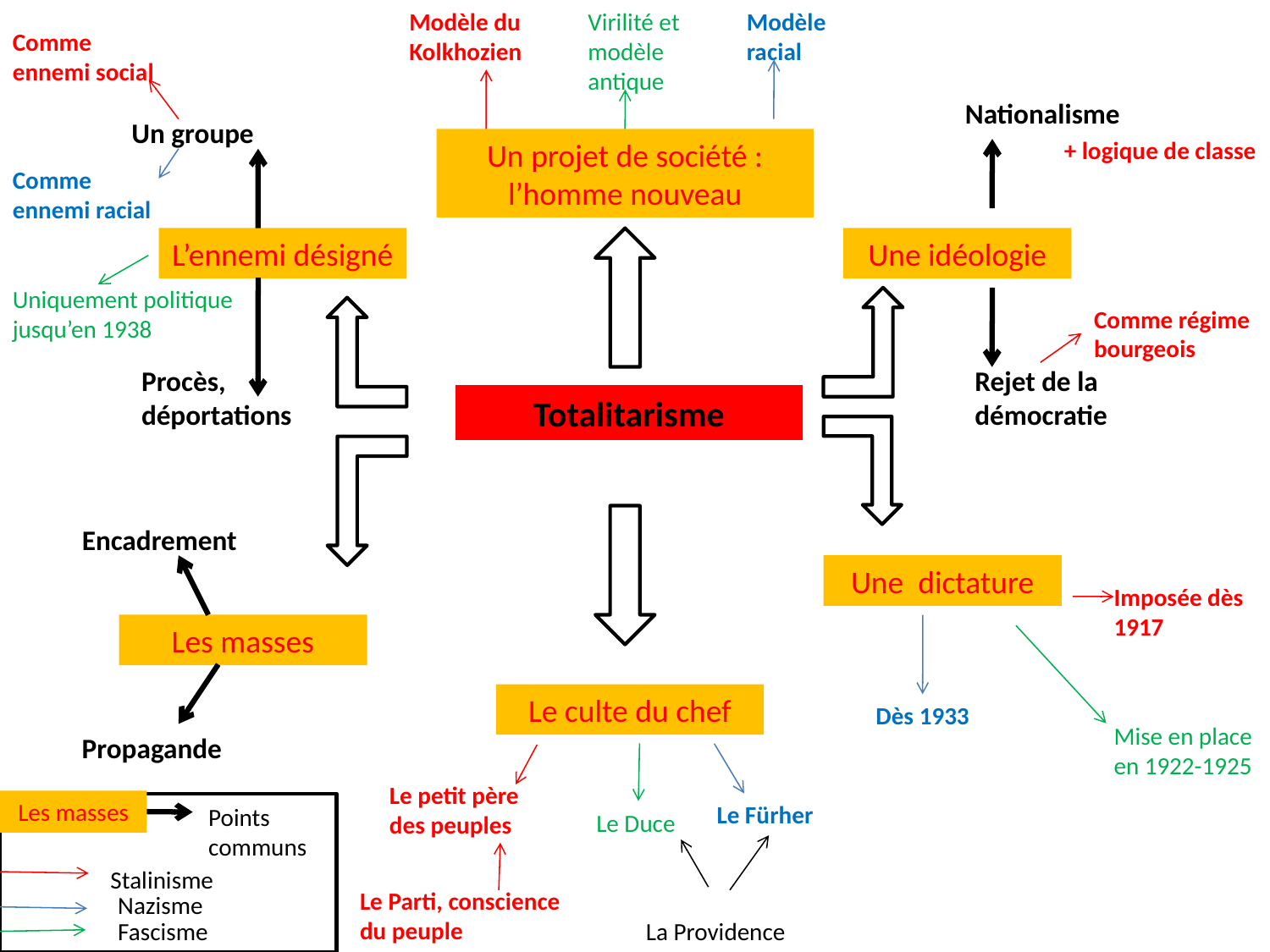

Modèle du Kolkhozien
Virilité et modèle antique
Modèle racial
Comme ennemi social
Nationalisme
Un groupe
Un projet de société : l’homme nouveau
+ logique de classe
Comme ennemi racial
L’ennemi désigné

Une idéologie
Uniquement politique jusqu’en 1938

Comme régime bourgeois
Procès, déportations
Rejet de la démocratie
Totalitarisme

Encadrement
Une  dictature
Imposée dès 1917
Les masses
Le culte du chef
Dès 1933
Mise en place en 1922-1925
Propagande
Le petit père des peuples
Les masses
Le Fürher

Points communs
Le Duce
Stalinisme
Le Parti, conscience du peuple
Nazisme
Fascisme
La Providence